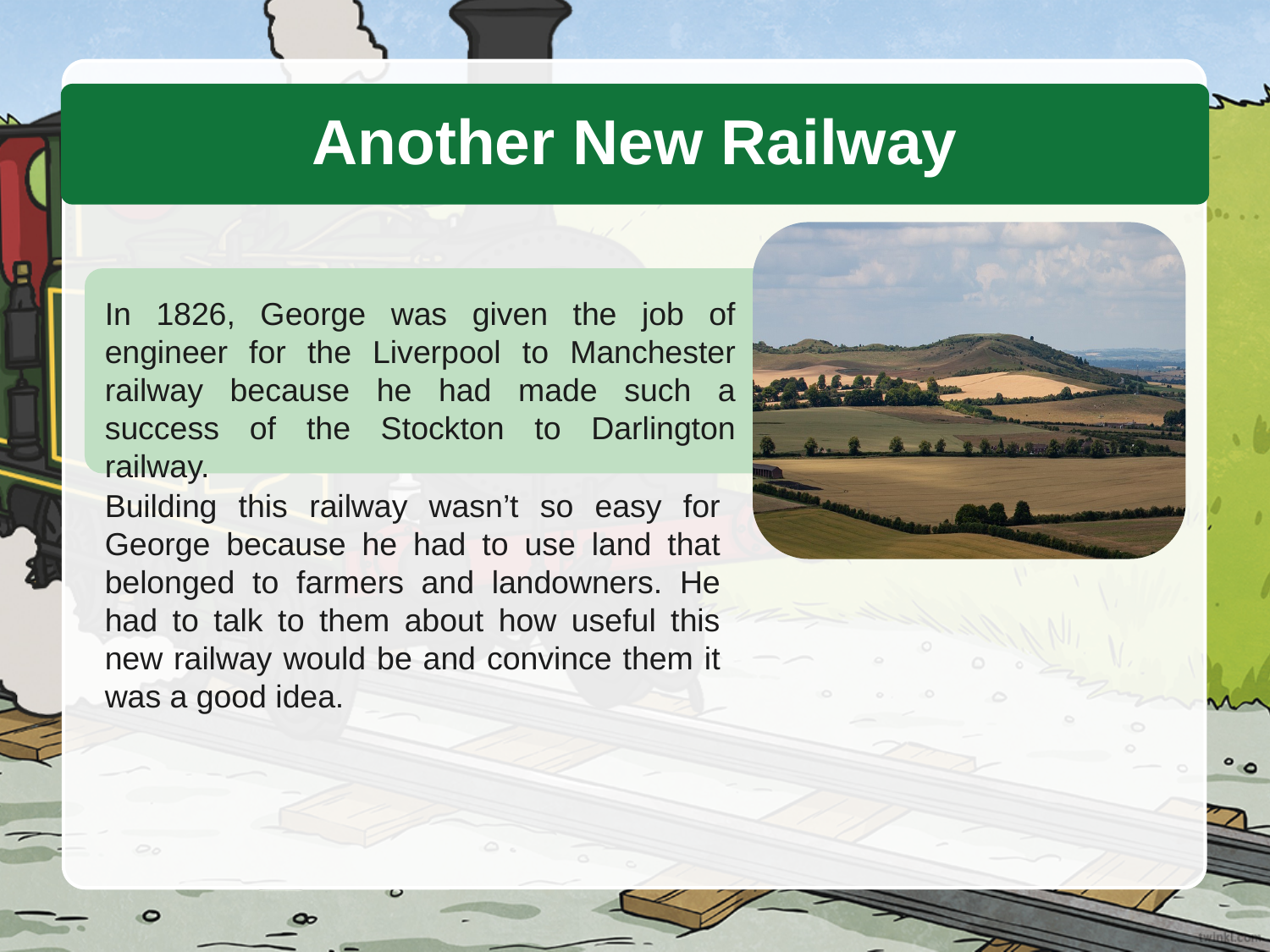

Another New Railway

In 1826, George was given the job of engineer for the Liverpool to Manchester railway because he had made such a success of the Stockton to Darlington railway.

Building this railway wasn’t so easy for George because he had to use land that belonged to farmers and landowners. He had to talk to them about how useful this new railway would be and convince them it was a good idea.